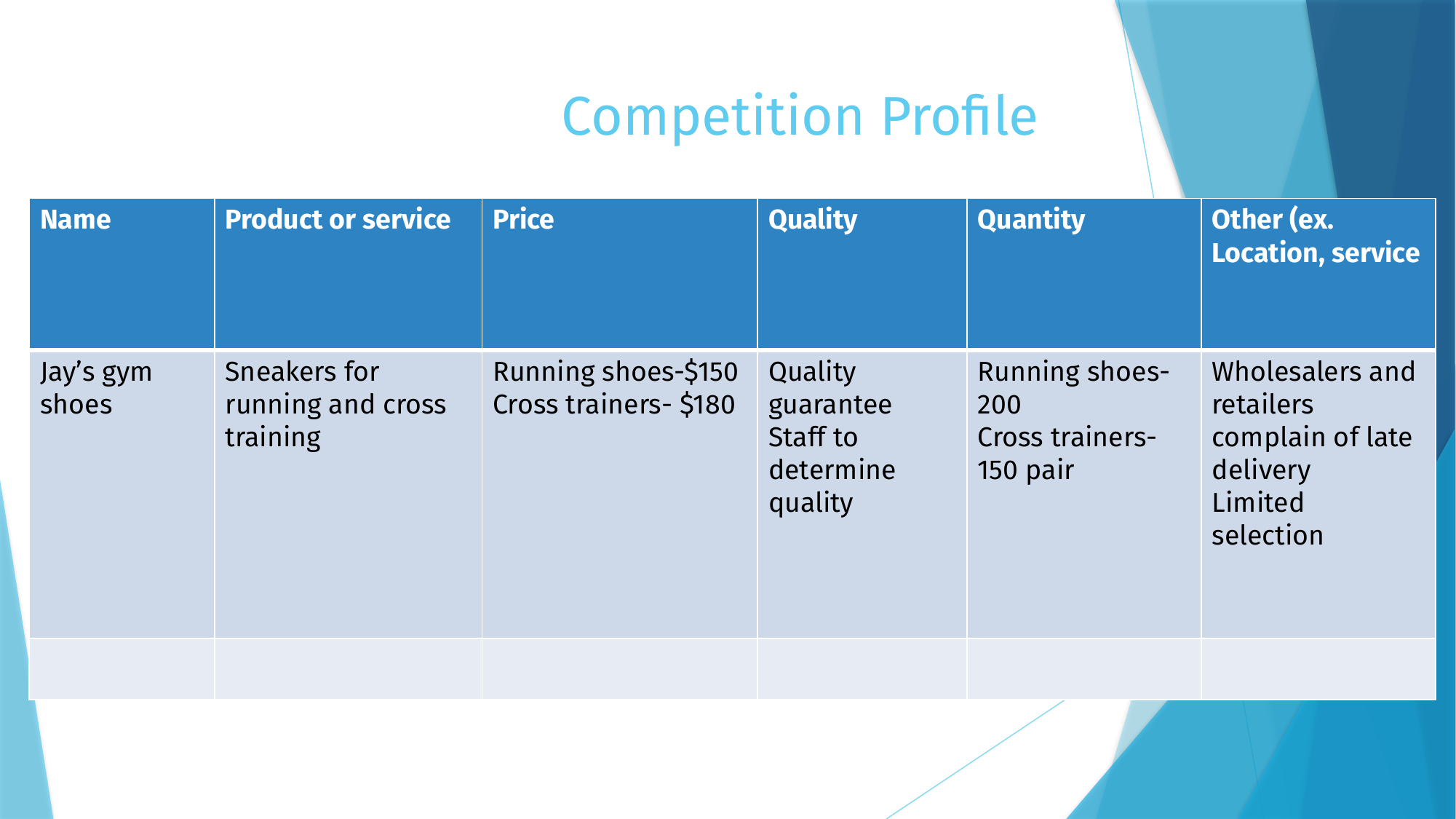

# Competition Profile
| Name | Product or service | Price | Quality | Quantity | Other (ex. Location, service |
| --- | --- | --- | --- | --- | --- |
| Jay’s gym shoes | Sneakers for running and cross training | Running shoes-$150 Cross trainers- $180 | Quality guarantee Staff to determine quality | Running shoes-200 Cross trainers- 150 pair | Wholesalers and retailers complain of late delivery Limited selection |
|  |  |  |  |  |  |